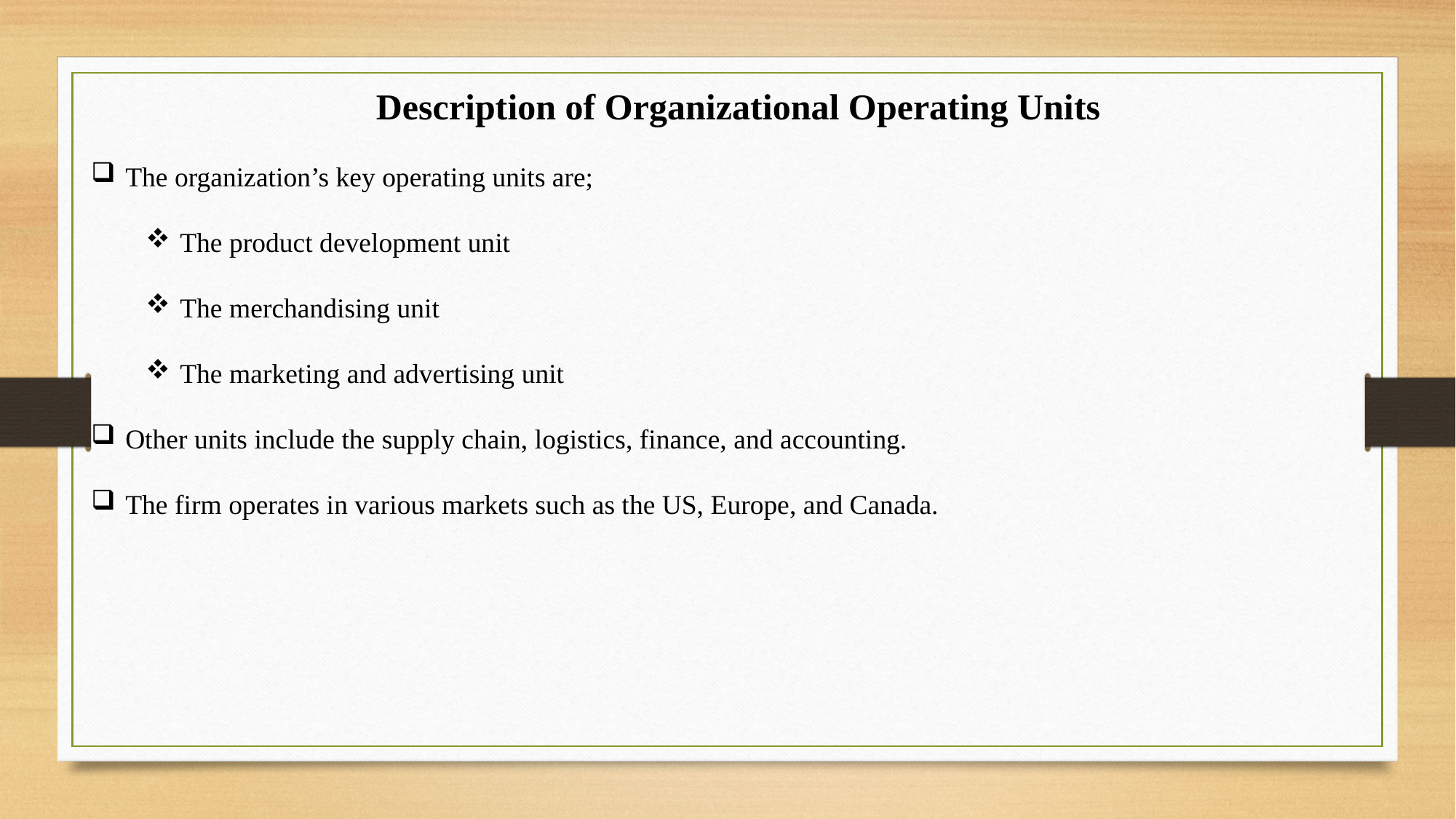

Description of Organizational Operating Units
The organization’s key operating units are;
The product development unit
The merchandising unit
The marketing and advertising unit
Other units include the supply chain, logistics, finance, and accounting.
The firm operates in various markets such as the US, Europe, and Canada.